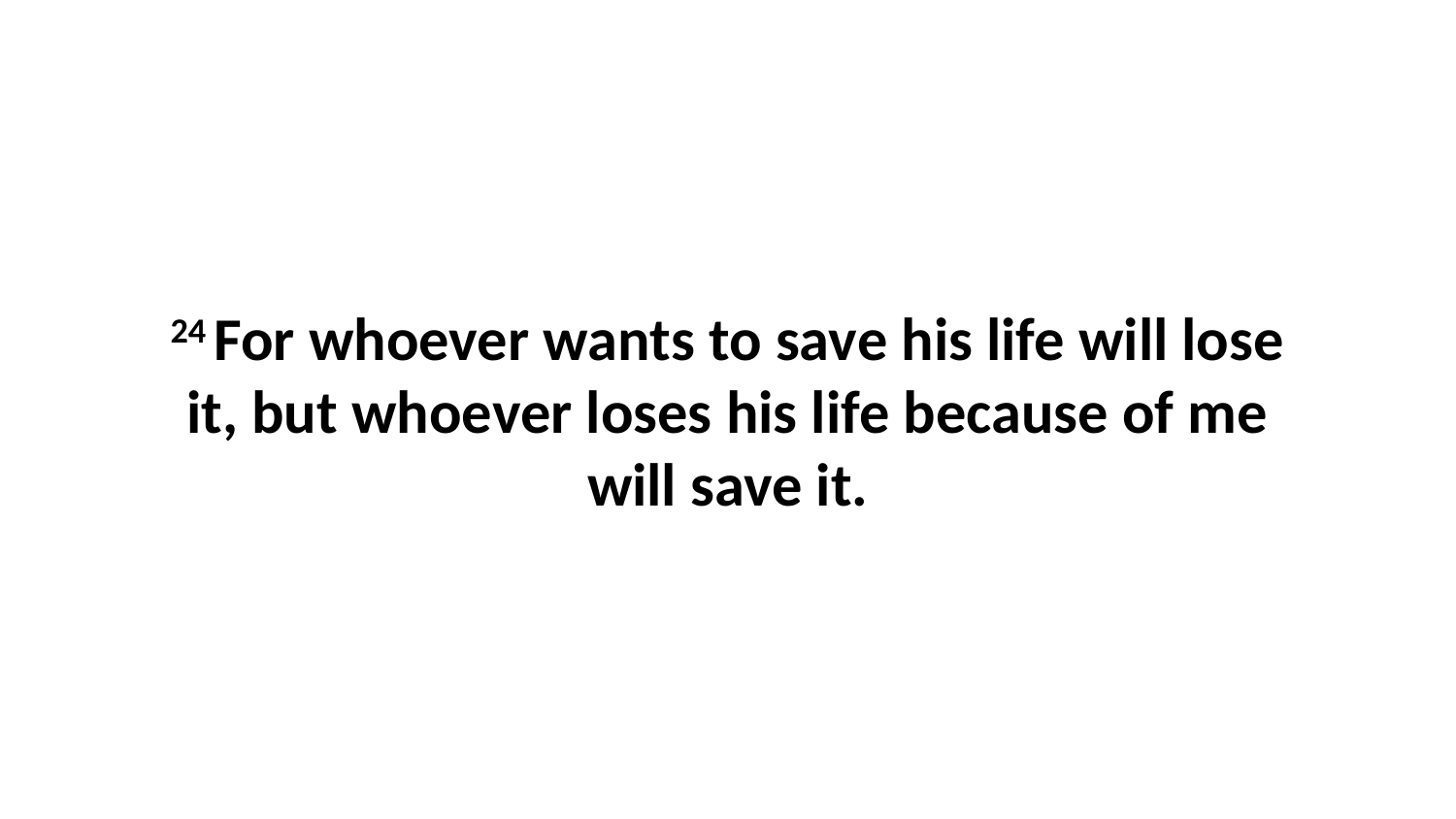

24 For whoever wants to save his life will lose it, but whoever loses his life because of me will save it.